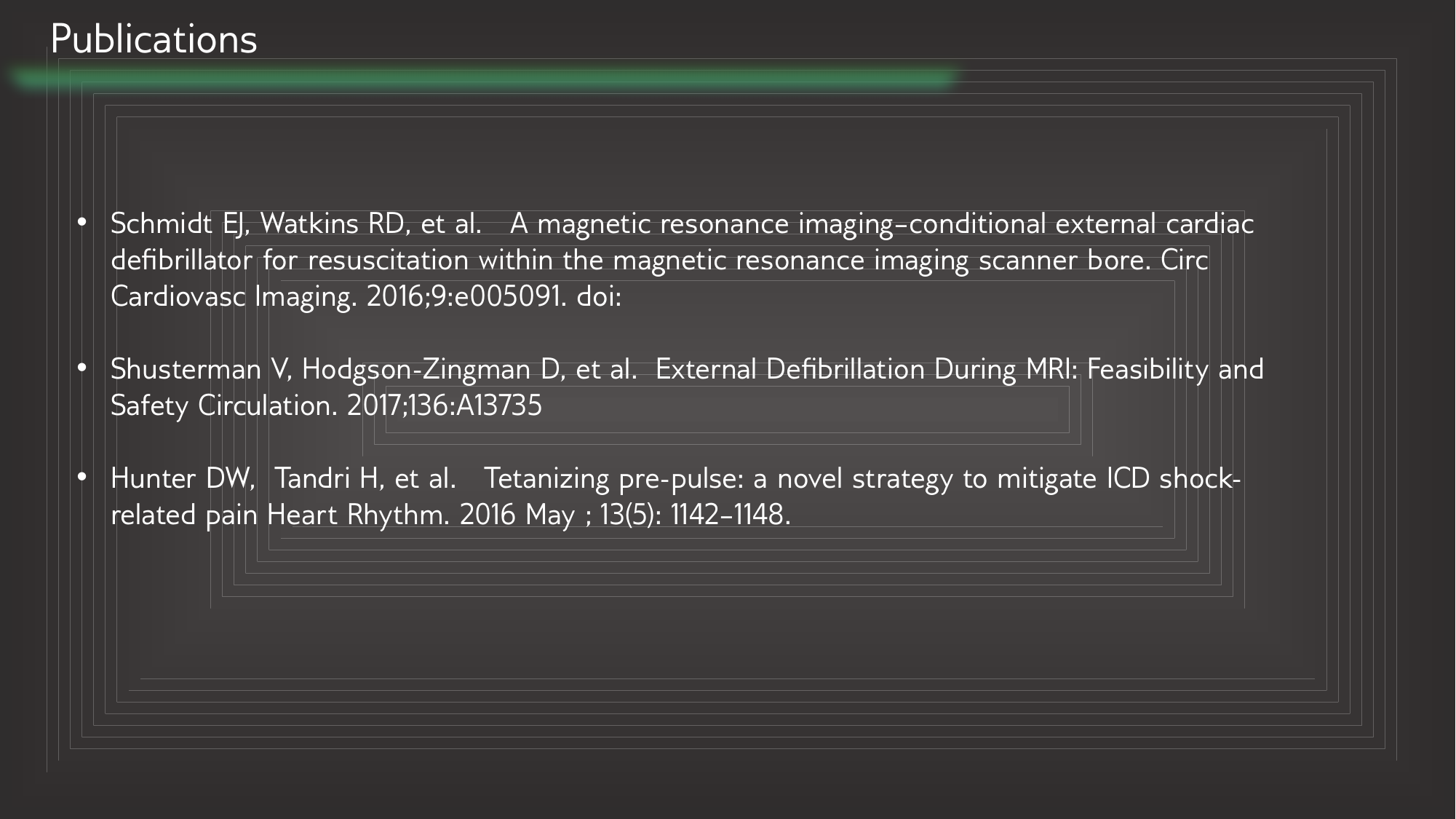

Publications

Schmidt EJ, Watkins RD, et al.   A magnetic resonance imaging–conditional external cardiac defibrillator for resuscitation within the magnetic resonance imaging scanner bore. Circ Cardiovasc Imaging. 2016;9:e005091. doi:

Shusterman V, Hodgson-Zingman D, et al.  External Defibrillation During MRI: Feasibility and Safety Circulation. 2017;136:A13735

Hunter DW,  Tandri H, et al.   Tetanizing pre-pulse: a novel strategy to mitigate ICD shock-related pain Heart Rhythm. 2016 May ; 13(5): 1142–1148.